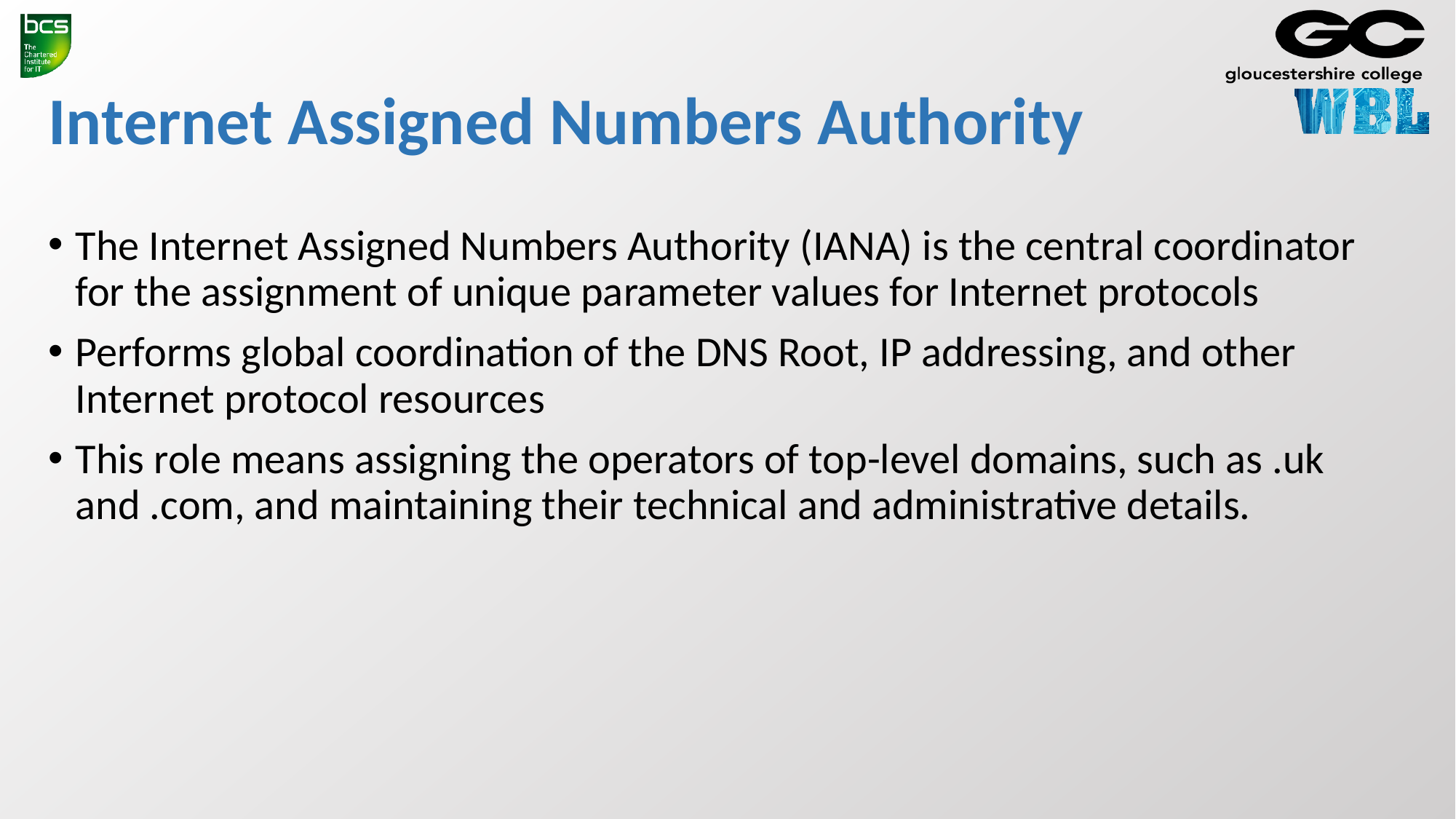

# Internet Assigned Numbers Authority
The Internet Assigned Numbers Authority (IANA) is the central coordinator for the assignment of unique parameter values for Internet protocols
Performs global coordination of the DNS Root, IP addressing, and other Internet protocol resources
This role means assigning the operators of top-level domains, such as .uk and .com, and maintaining their technical and administrative details.